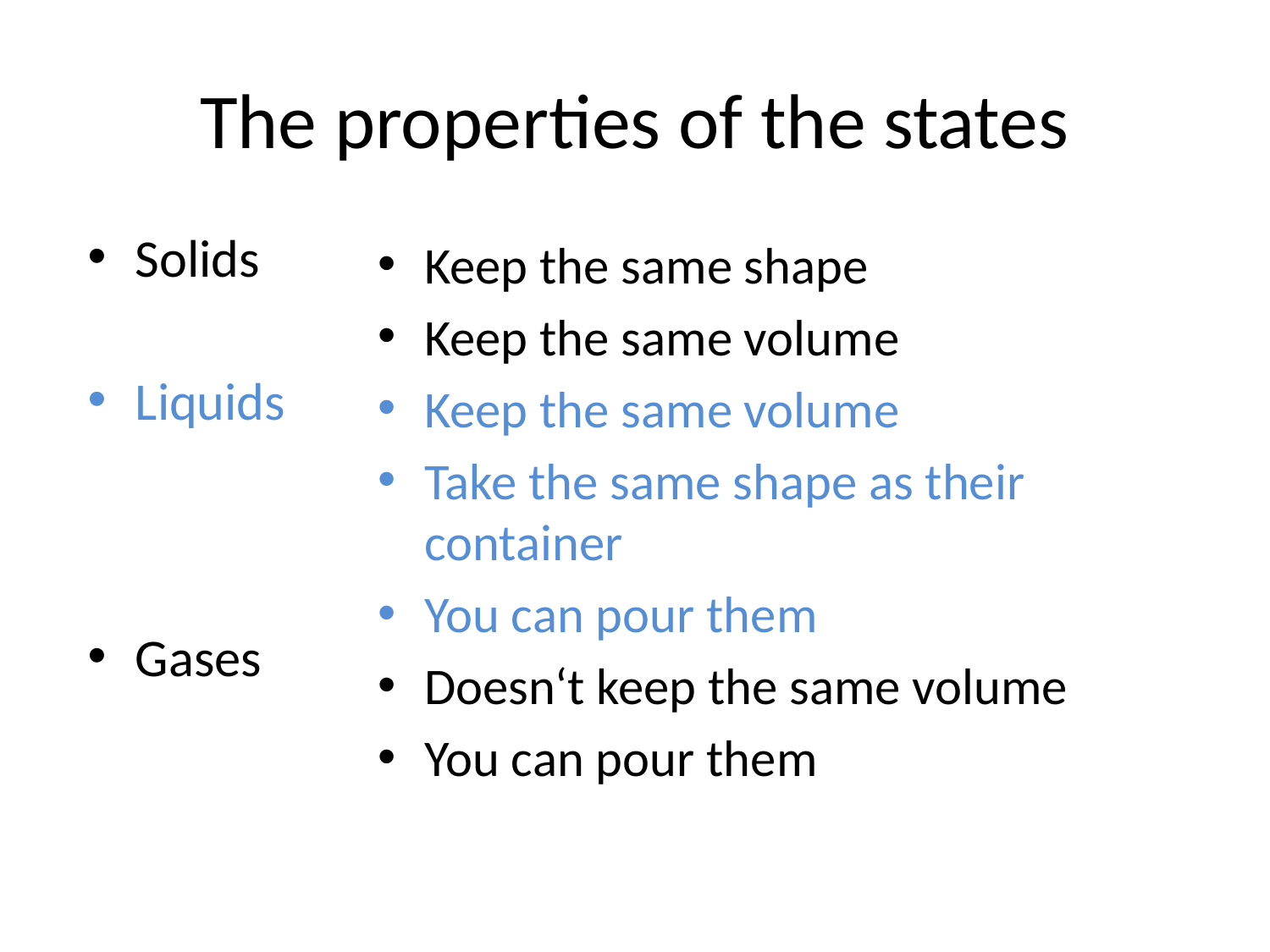

# The properties of the states
Solids

Liquids

Gases

Keep the same shape
Keep the same volume
Keep the same volume
Take the same shape as their container
You can pour them
Doesn‘t keep the same volume
You can pour them